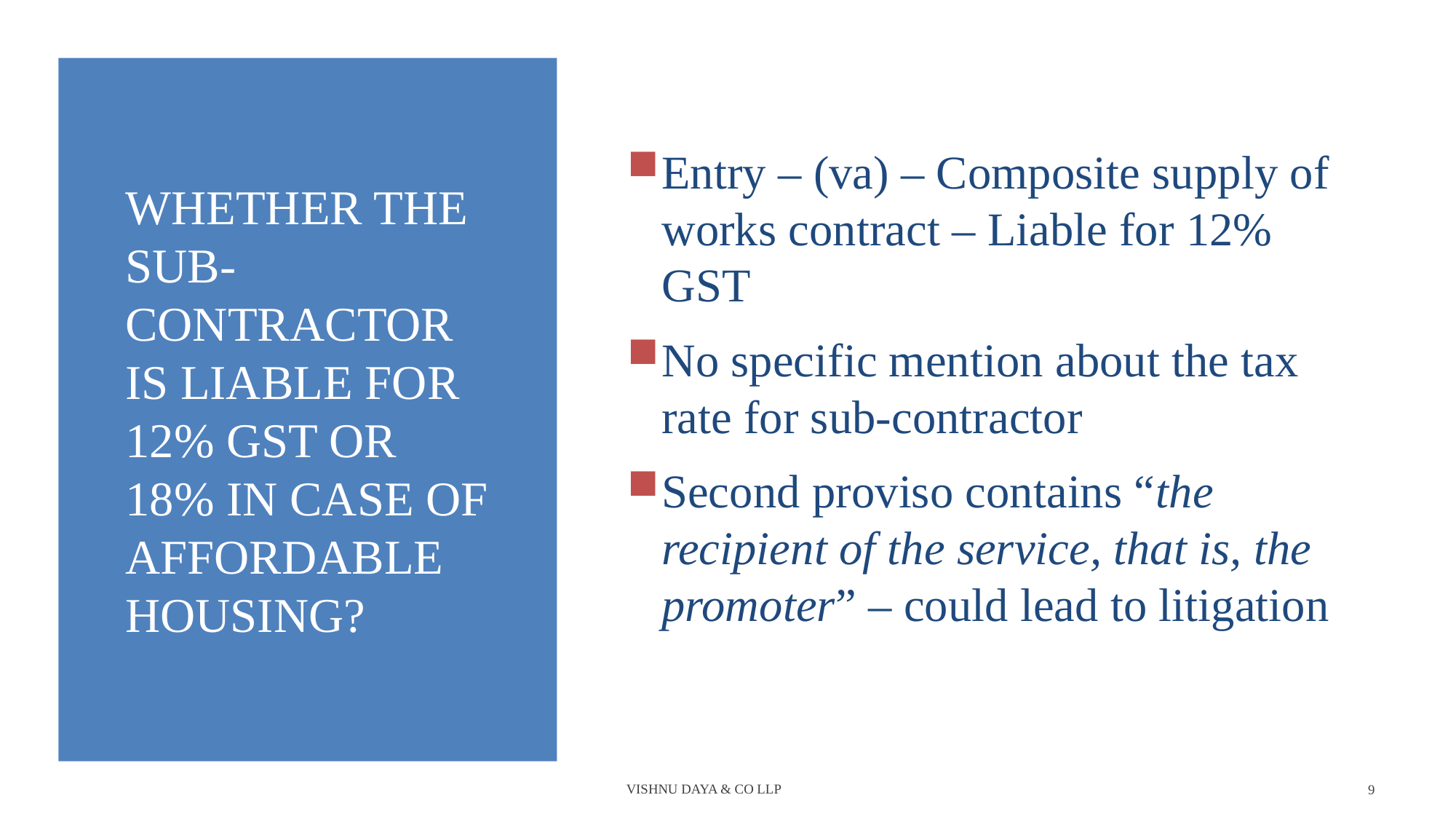

# Whether the sub-contractor is liable for 12% GST or 18% in case of affordable housing?
Entry – (va) – Composite supply of works contract – Liable for 12% GST
No specific mention about the tax rate for sub-contractor
Second proviso contains “the recipient of the service, that is, the promoter” – could lead to litigation

Vishnu Daya & Co LLP
9